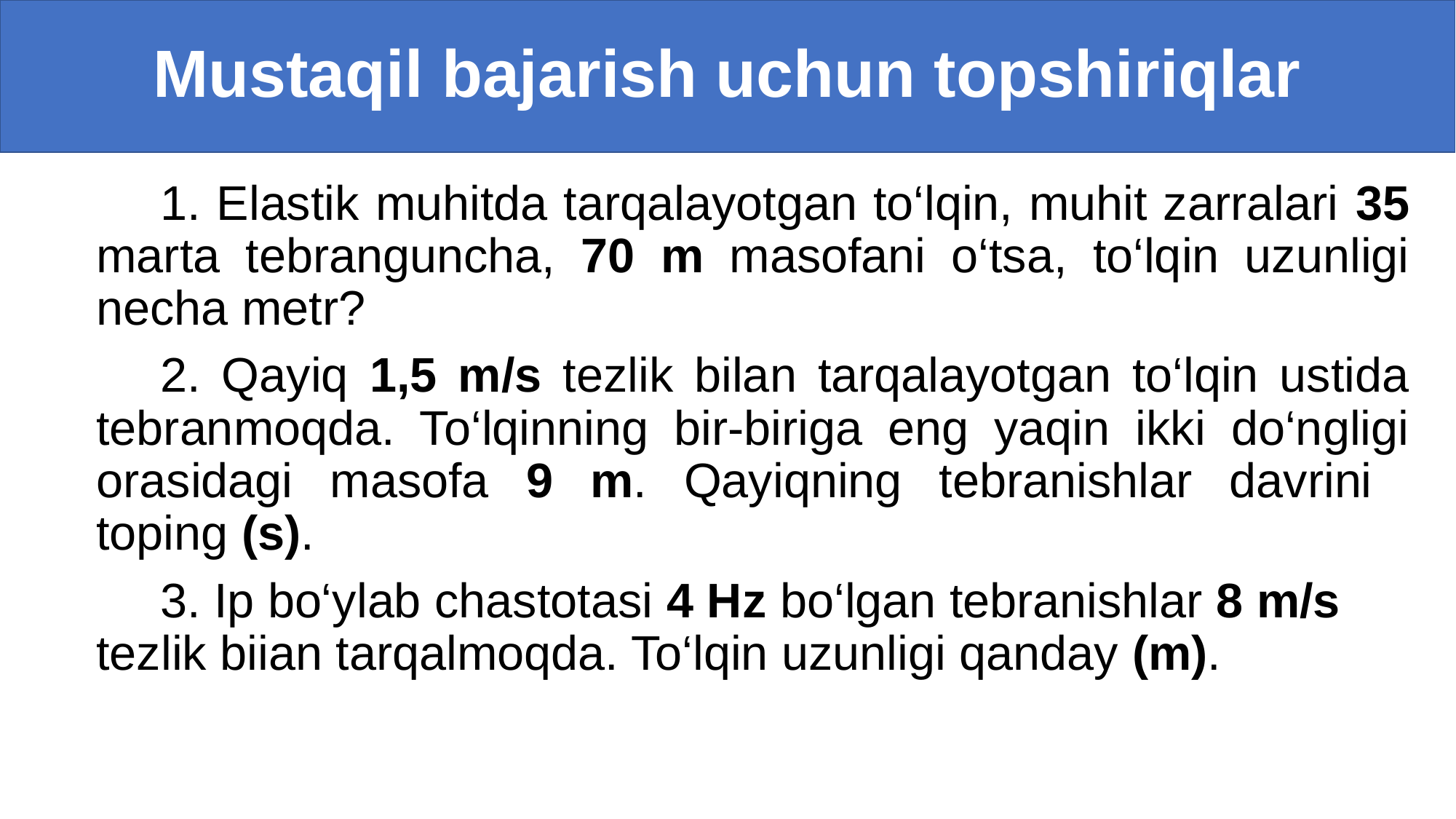

# Mustaqil bajarish uchun topshiriqlar
1. Elastik muhitda tarqalayotgan to‘lqin, muhit zarralari 35 marta tebranguncha, 70 m masofani o‘tsa, to‘lqin uzunligi necha metr?
2. Qayiq 1,5 m/s tezlik bilan tarqalayotgan to‘lqin ustida tebranmoqda. To‘lqinning bir-biriga eng yaqin ikki do‘ngligi orasidagi masofa 9 m. Qayiqning tebranishlar davrini
toping (s).
3. Ip bo‘ylab chastotasi 4 Hz bo‘lgan tebranishlar 8 m/s tezlik biian tarqalmoqda. To‘lqin uzunligi qanday (m).